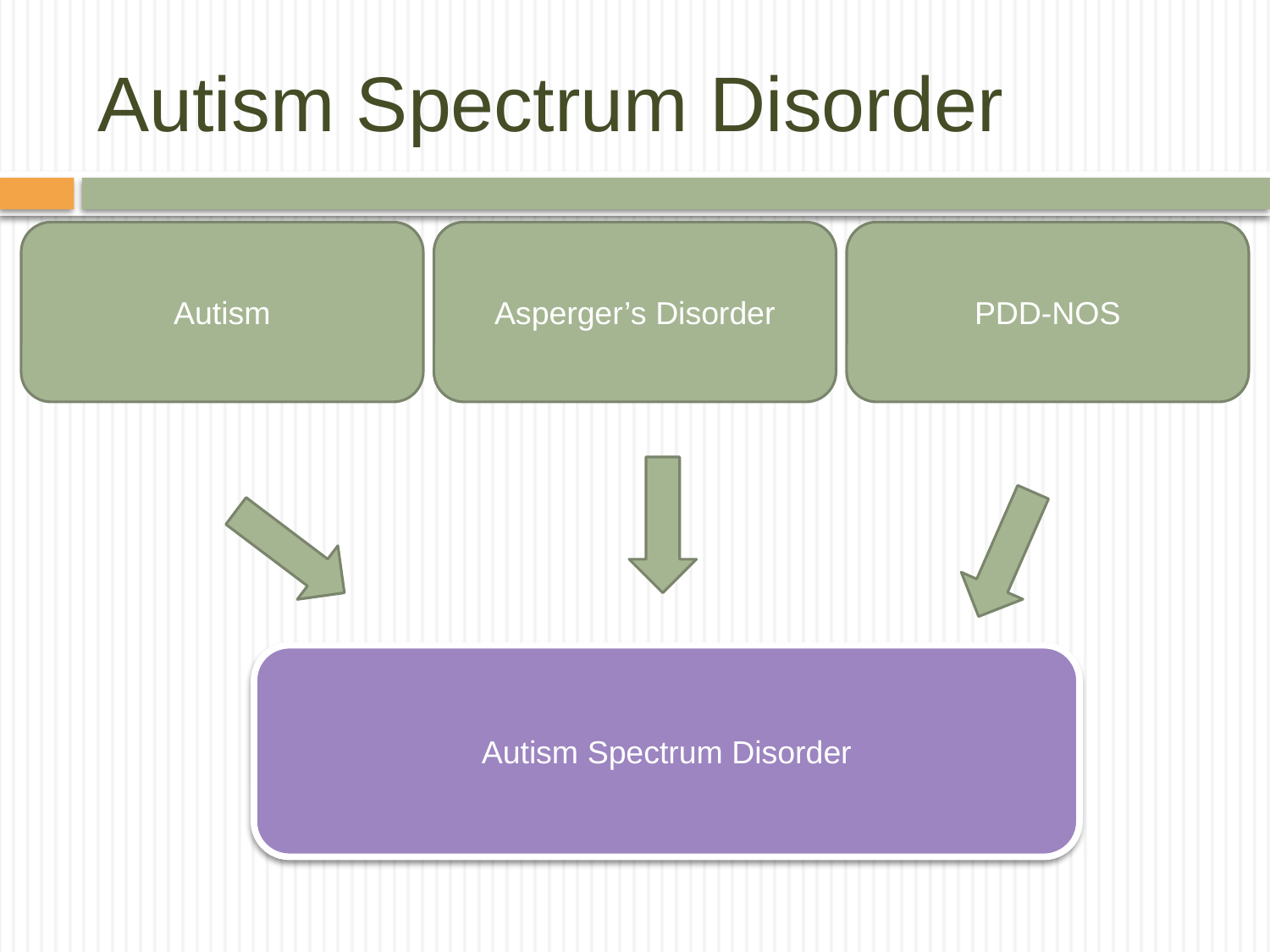

# Autism Spectrum Disorder
Autism

Asperger’s Disorder
PDD-NOS

Autism Spectrum Disorder